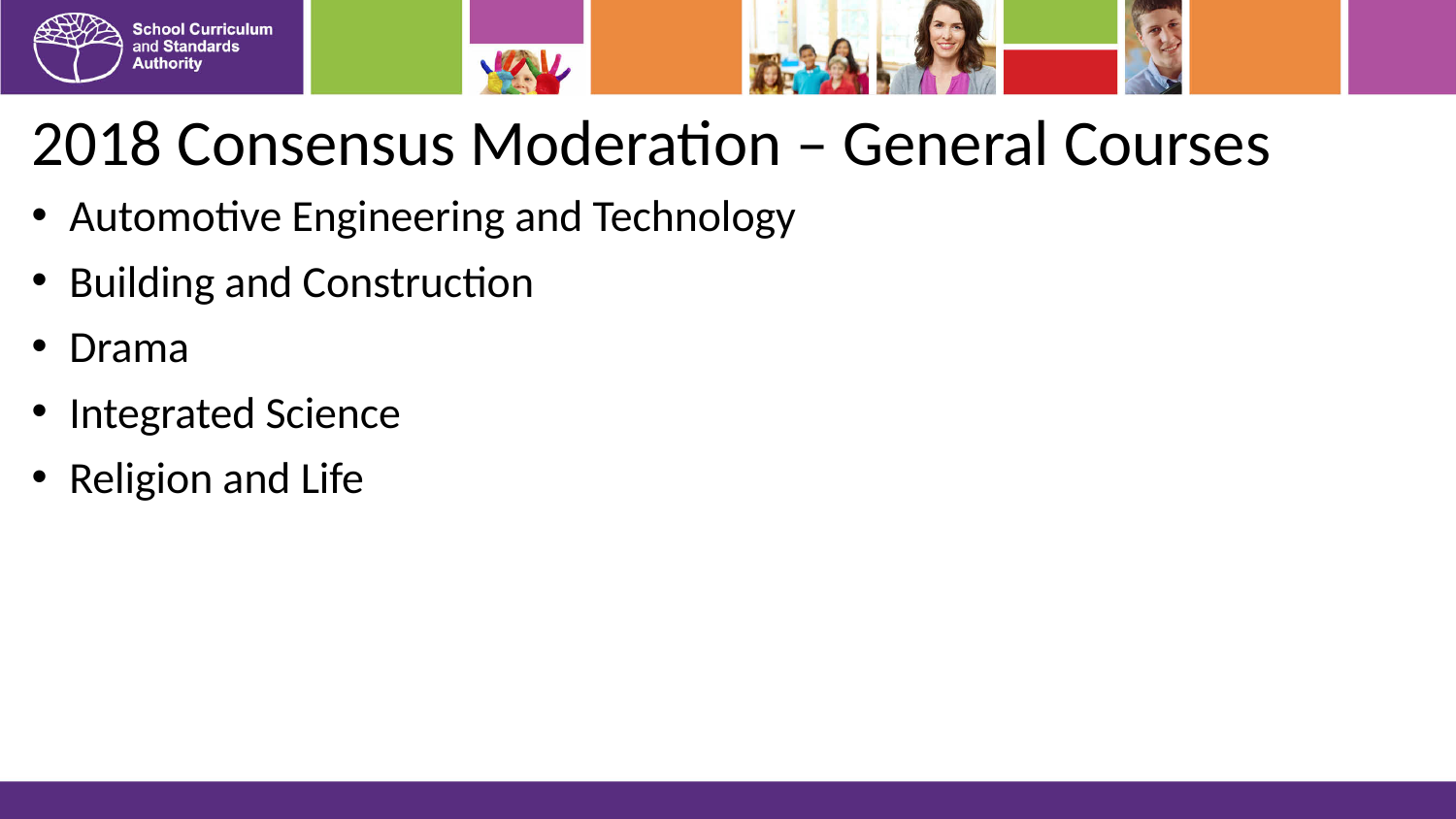

# 2018 Consensus Moderation – General Courses
Automotive Engineering and Technology
Building and Construction
Drama
Integrated Science
Religion and Life